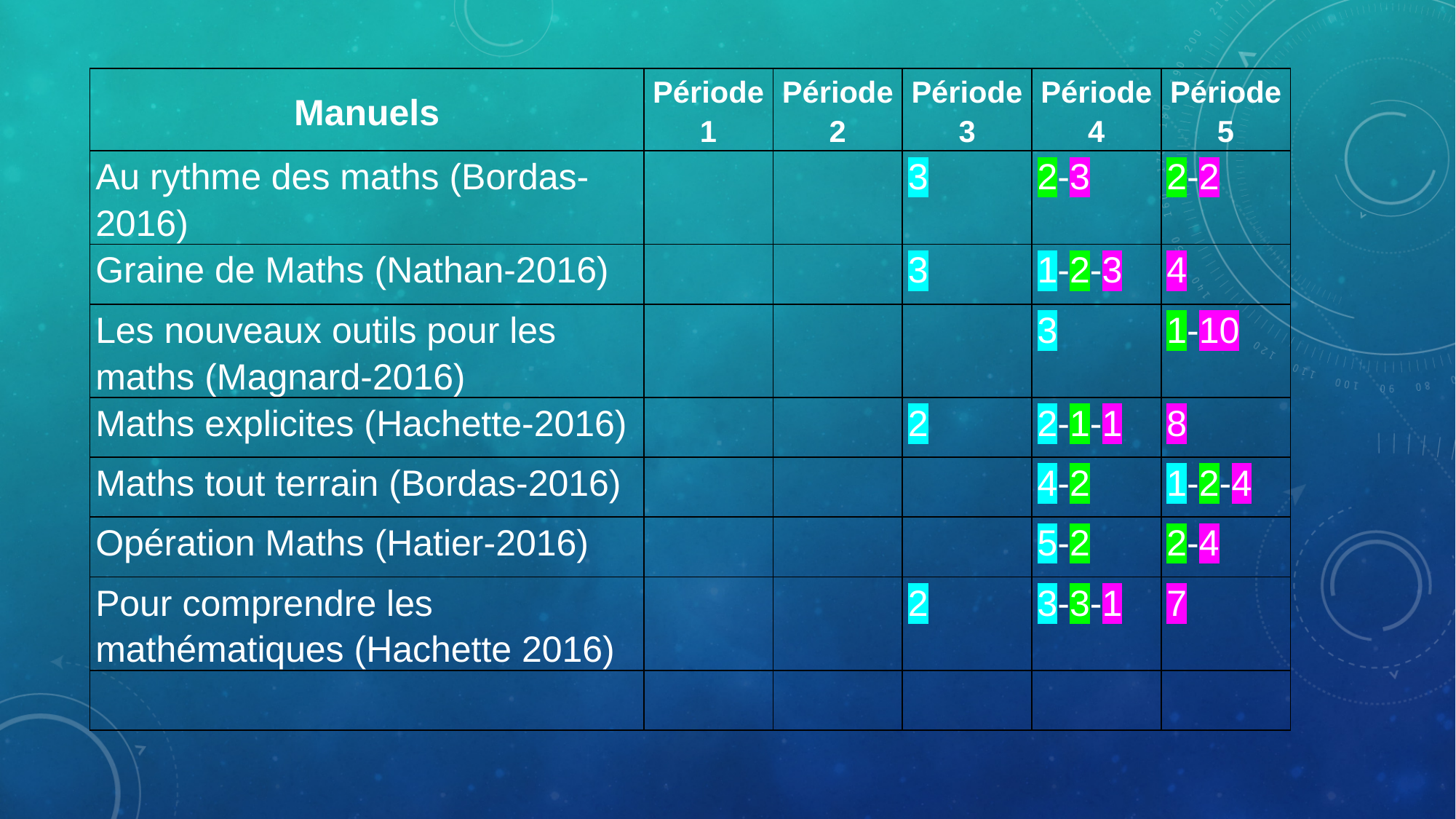

| Manuels | Période 1 | Période 2 | Période 3 | Période 4 | Période 5 |
| --- | --- | --- | --- | --- | --- |
| Au rythme des maths (Bordas-2016) |  |  | 3 | 2-3 | 2-2 |
| Graine de Maths (Nathan-2016) |  |  | 3 | 1-2-3 | 4 |
| Les nouveaux outils pour les maths (Magnard-2016) |  |  |  | 3 | 1-10 |
| Maths explicites (Hachette-2016) |  |  | 2 | 2-1-1 | 8 |
| Maths tout terrain (Bordas-2016) |  |  |  | 4-2 | 1-2-4 |
| Opération Maths (Hatier-2016) |  |  |  | 5-2 | 2-4 |
| Pour comprendre les mathématiques (Hachette 2016) |  |  | 2 | 3-3-1 | 7 |
|  |  |  |  |  |  |